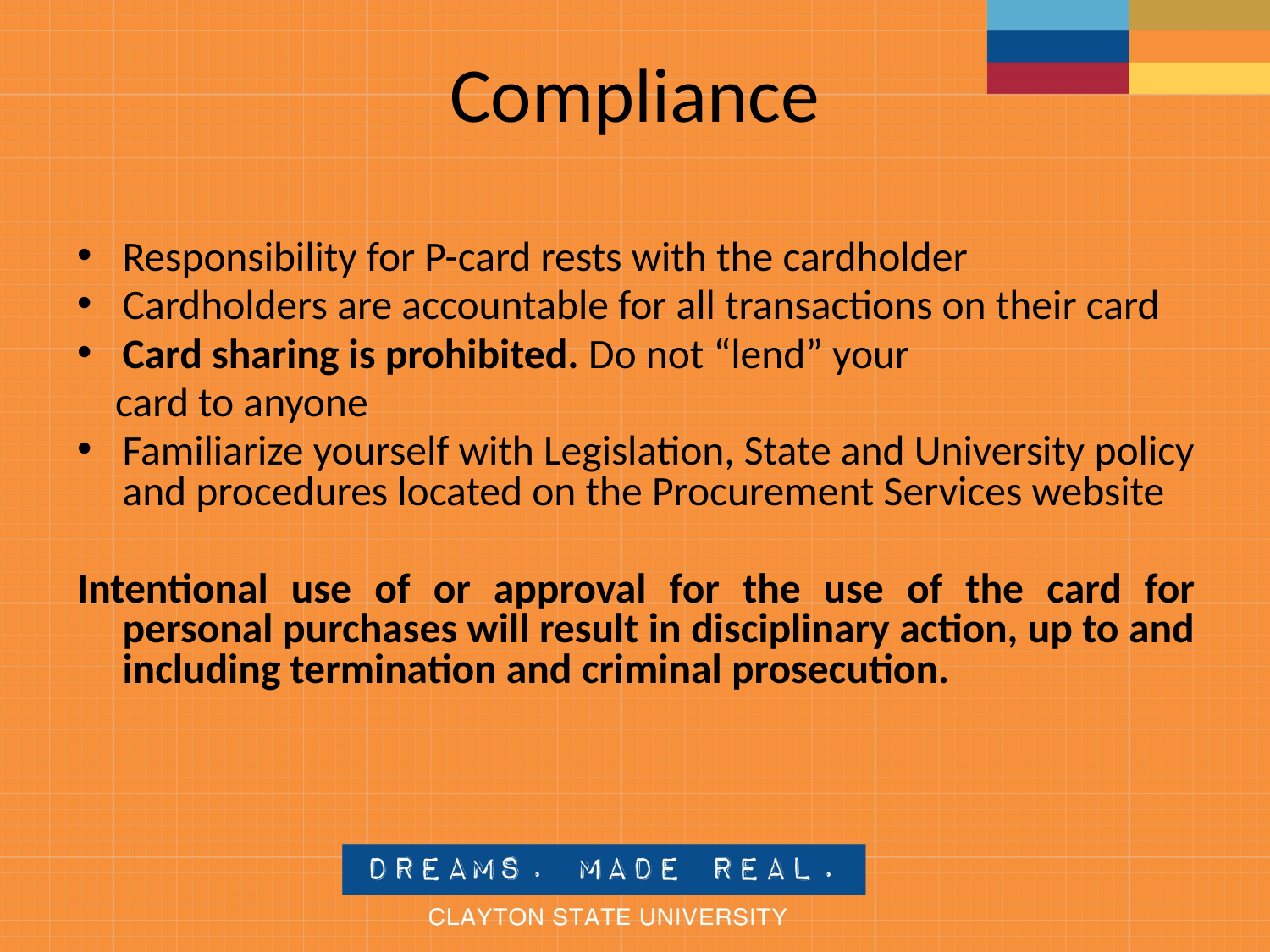

# Compliance

Responsibility for P-card rests with the cardholder
Cardholders are accountable for all transactions on their card
Card sharing is prohibited. Do not “lend” your
    card to anyone
Familiarize yourself with Legislation, State and University policy and procedures located on the Procurement Services website

Intentional use of or approval for the use of the card for personal purchases will result in disciplinary action, up to and including termination and criminal prosecution.

						     P-Card Training